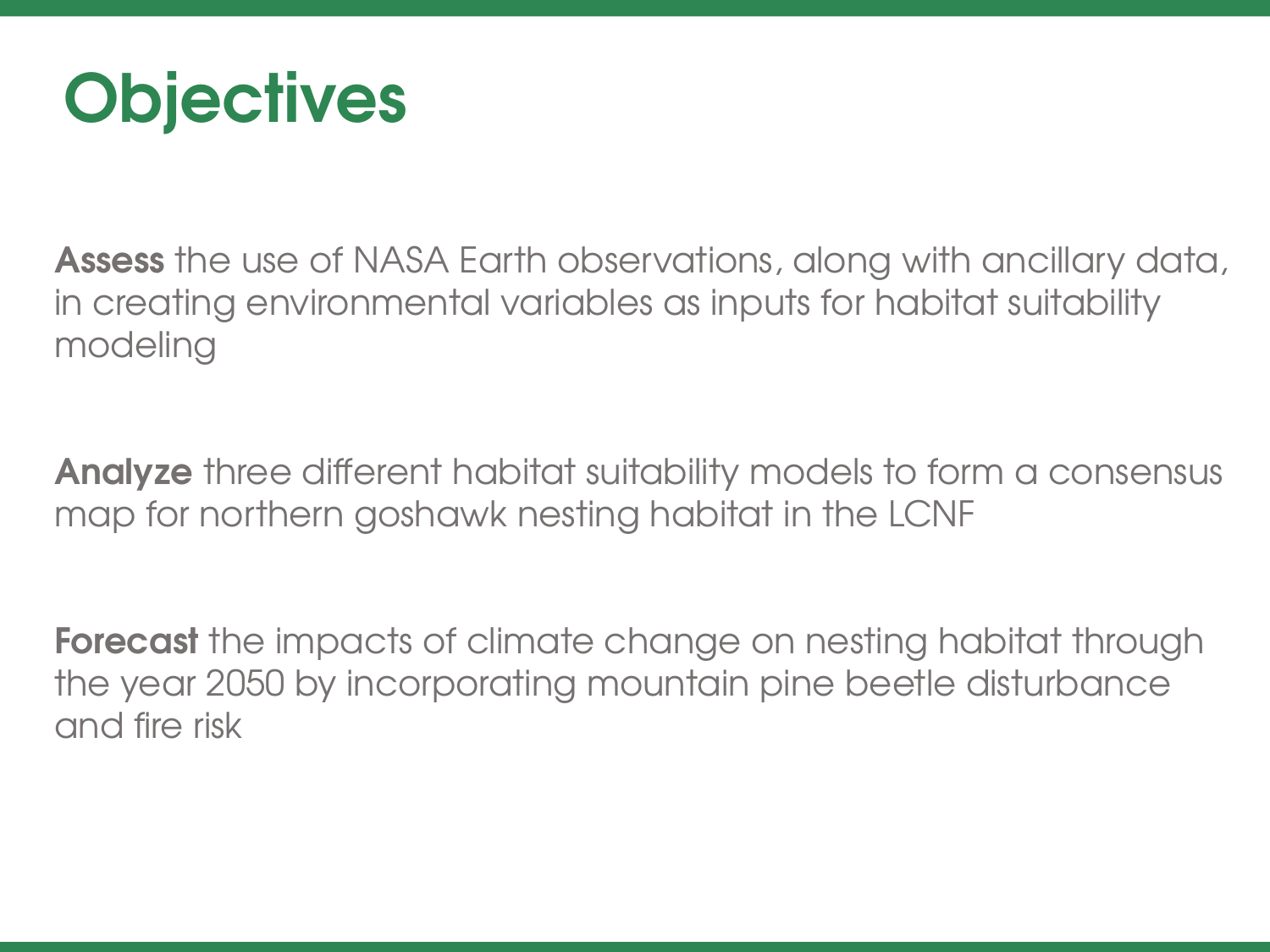

Objectives
Assess the use of NASA Earth observations, along with ancillary data, in creating environmental variables as inputs for habitat suitability modeling

Analyze three different habitat suitability models to form a consensus map for northern goshawk nesting habitat in the LCNF

Forecast the impacts of climate change on nesting habitat through the year 2050 by incorporating mountain pine beetle disturbance and fire risk